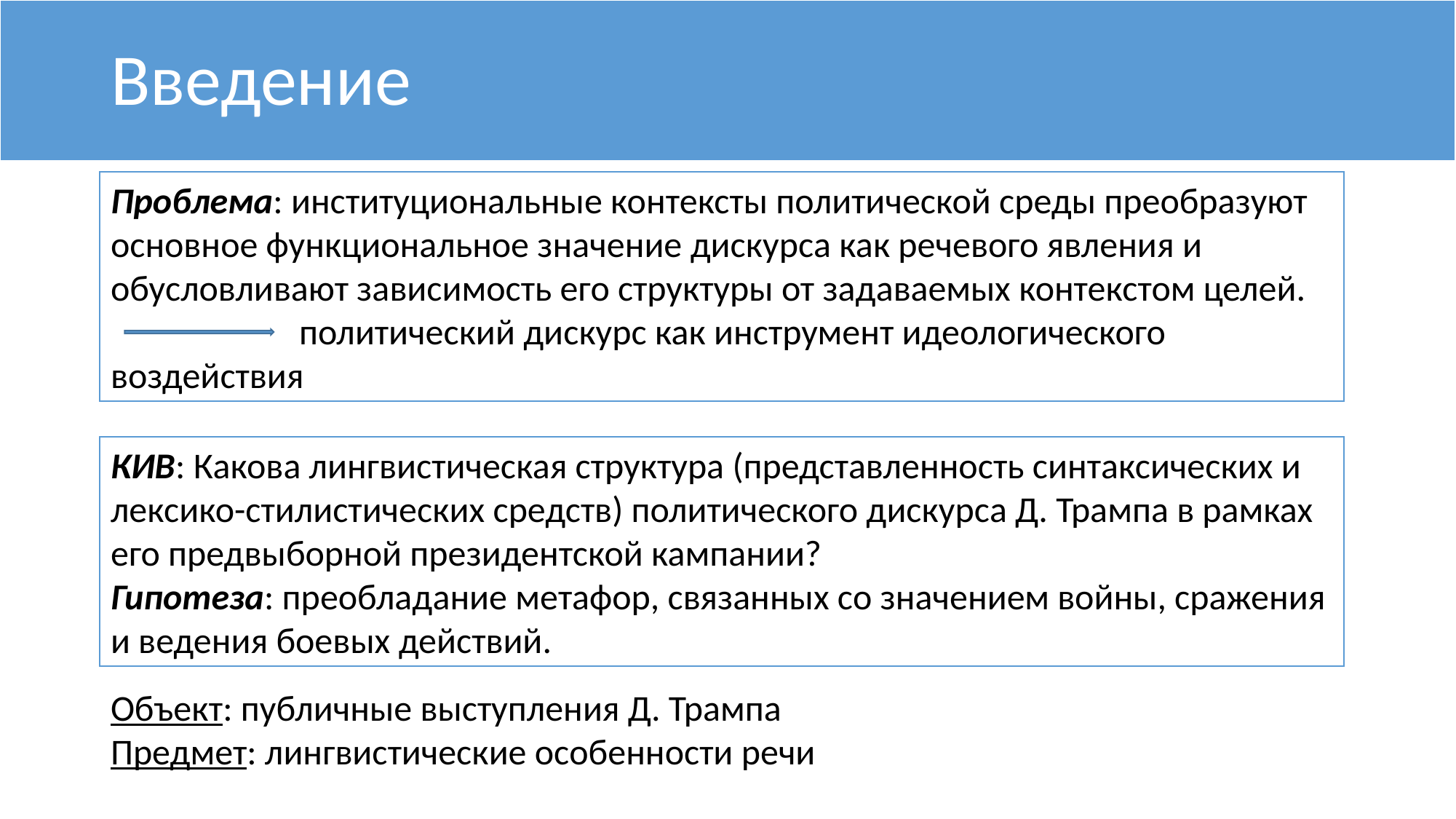

# Введение
Проблема: институциональные контексты политической среды преобразуют
основное функциональное значение дискурса как речевого явления и обусловливают зависимость его структуры от задаваемых контекстом целей.
                       политический дискурс как инструмент идеологического воздействия

КИВ: Какова лингвистическая структура (представленность синтаксических и
лексико-стилистических средств) политического дискурса Д. Трампа в рамках
его предвыборной президентской кампании?
Гипотеза: преобладание метафор, связанных со значением войны, сражения и ведения боевых действий.
Объект: публичные выступления Д. Трампа
Предмет: лингвистические особенности речи